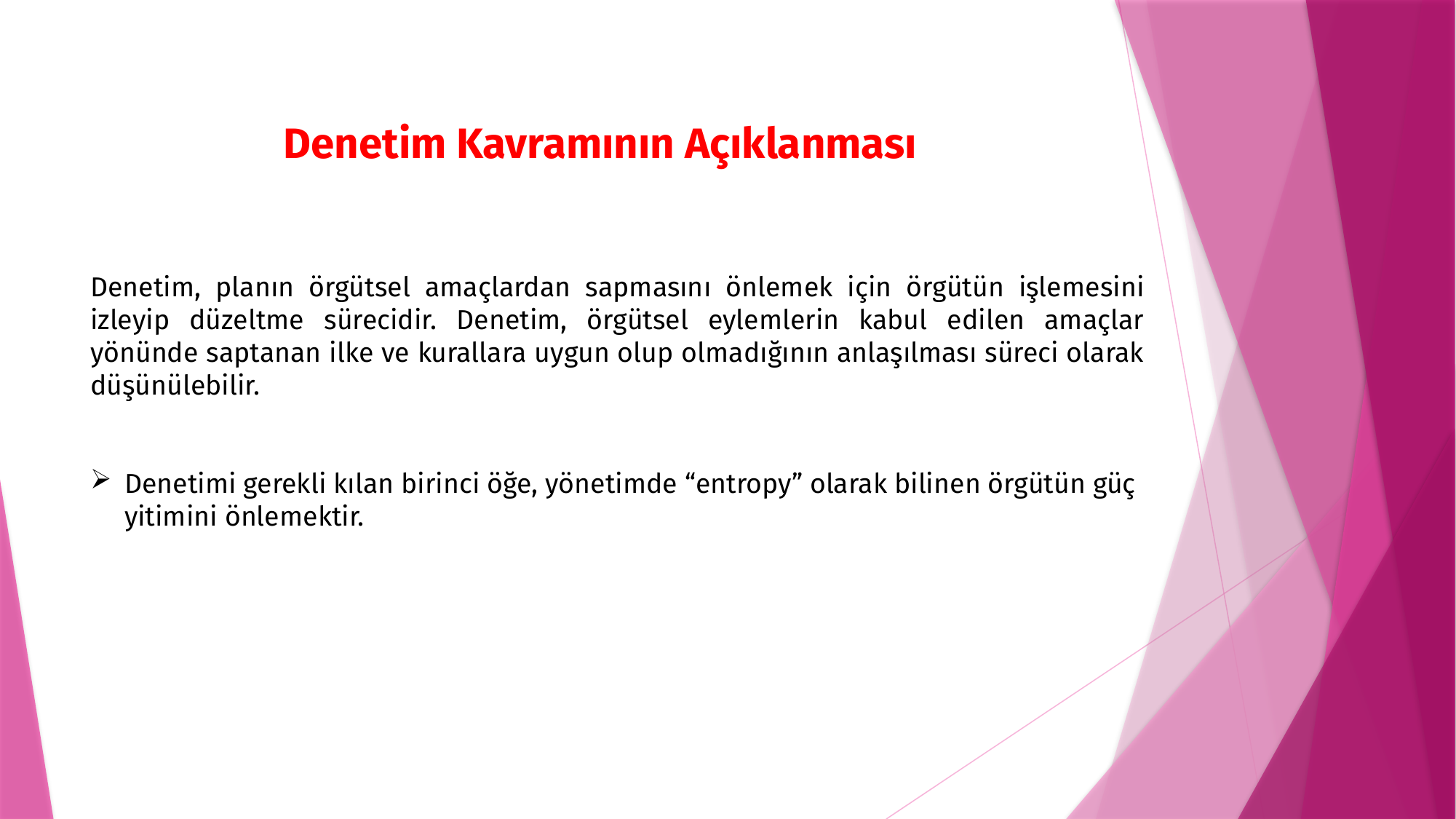

Denetim Kavramının Açıklanması
Denetim, planın örgütsel amaçlardan sapmasını önlemek için örgütün işlemesini izleyip düzeltme sürecidir. Denetim, örgütsel eylemlerin kabul edilen amaçlar yönünde saptanan ilke ve kurallara uygun olup olmadığının anlaşılması süreci olarak düşünülebilir.

Denetimi gerekli kılan birinci öğe, yönetimde “entropy” olarak bilinen örgütün güç yitimini önlemektir.